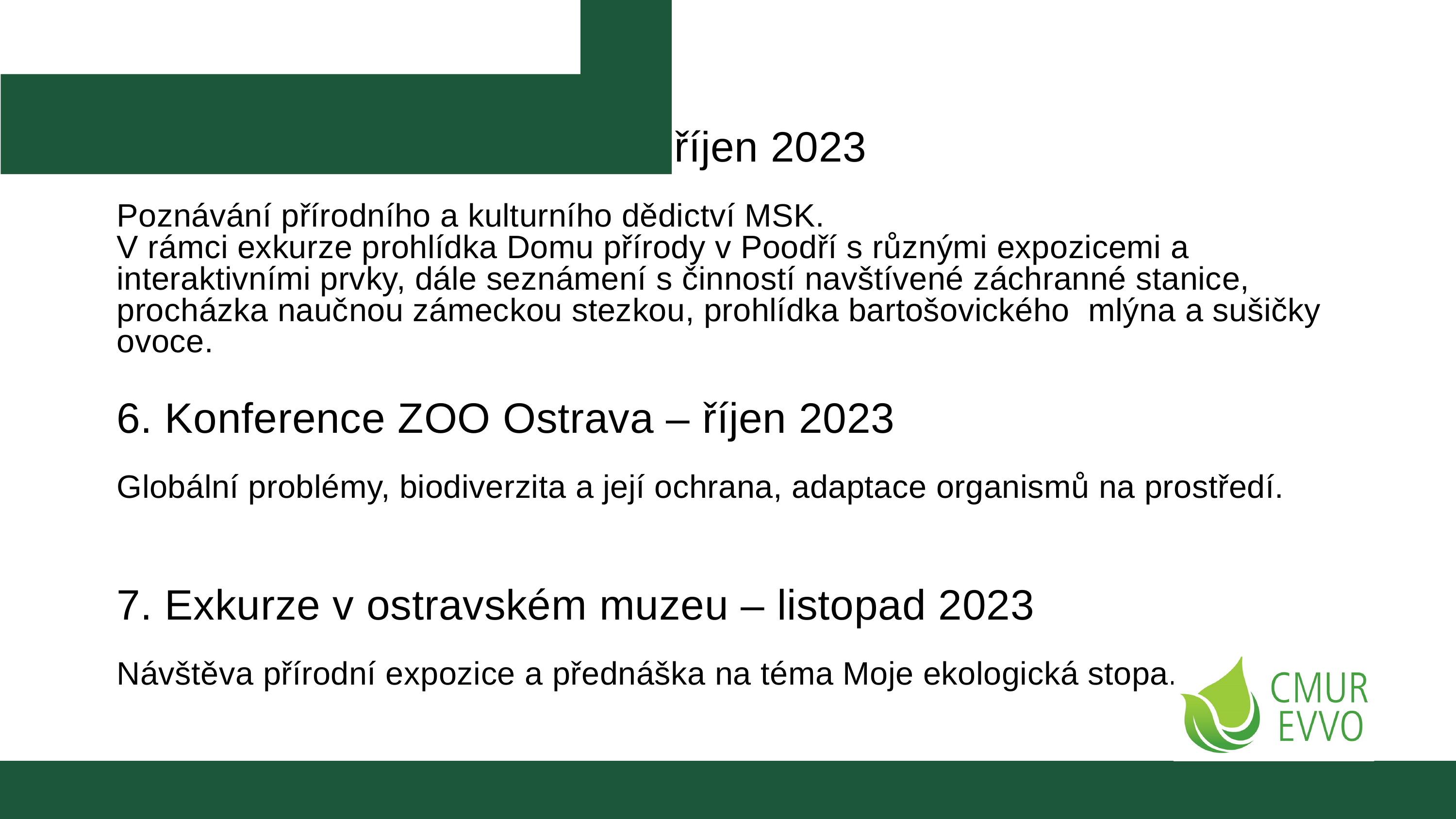

5. Exkurze v Bartošovicích – říjen 2023

Poznávání přírodního a kulturního dědictví MSK.
V rámci exkurze prohlídka Domu přírody v Poodří s různými expozicemi a interaktivními prvky, dále seznámení s činností navštívené záchranné stanice, procházka naučnou zámeckou stezkou, prohlídka bartošovického  mlýna a sušičky ovoce.

6. Konference ZOO Ostrava – říjen 2023

Globální problémy, biodiverzita a její ochrana, adaptace organismů na prostředí.

7. Exkurze v ostravském muzeu – listopad 2023

Návštěva přírodní expozice a přednáška na téma Moje ekologická stopa.